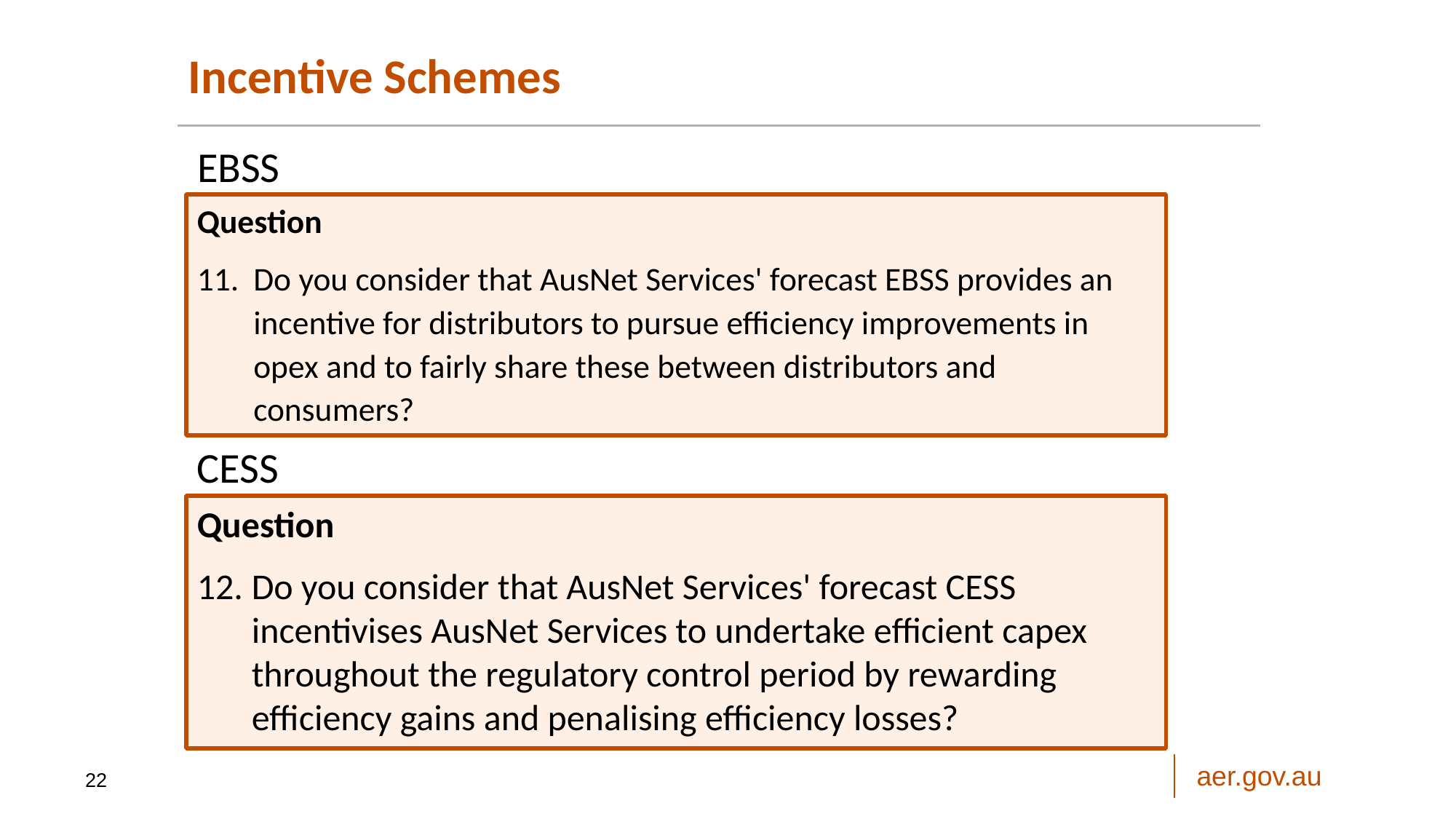

Incentive Schemes
EBSS
Question
Do you consider that AusNet Services' forecast EBSS provides an incentive for distributors to pursue efficiency improvements in opex and to fairly share these between distributors and consumers?

CESS
Question
Do you consider that AusNet Services' forecast CESS incentivises AusNet Services to undertake efficient capex throughout the regulatory control period by rewarding efficiency gains and penalising efficiency losses?